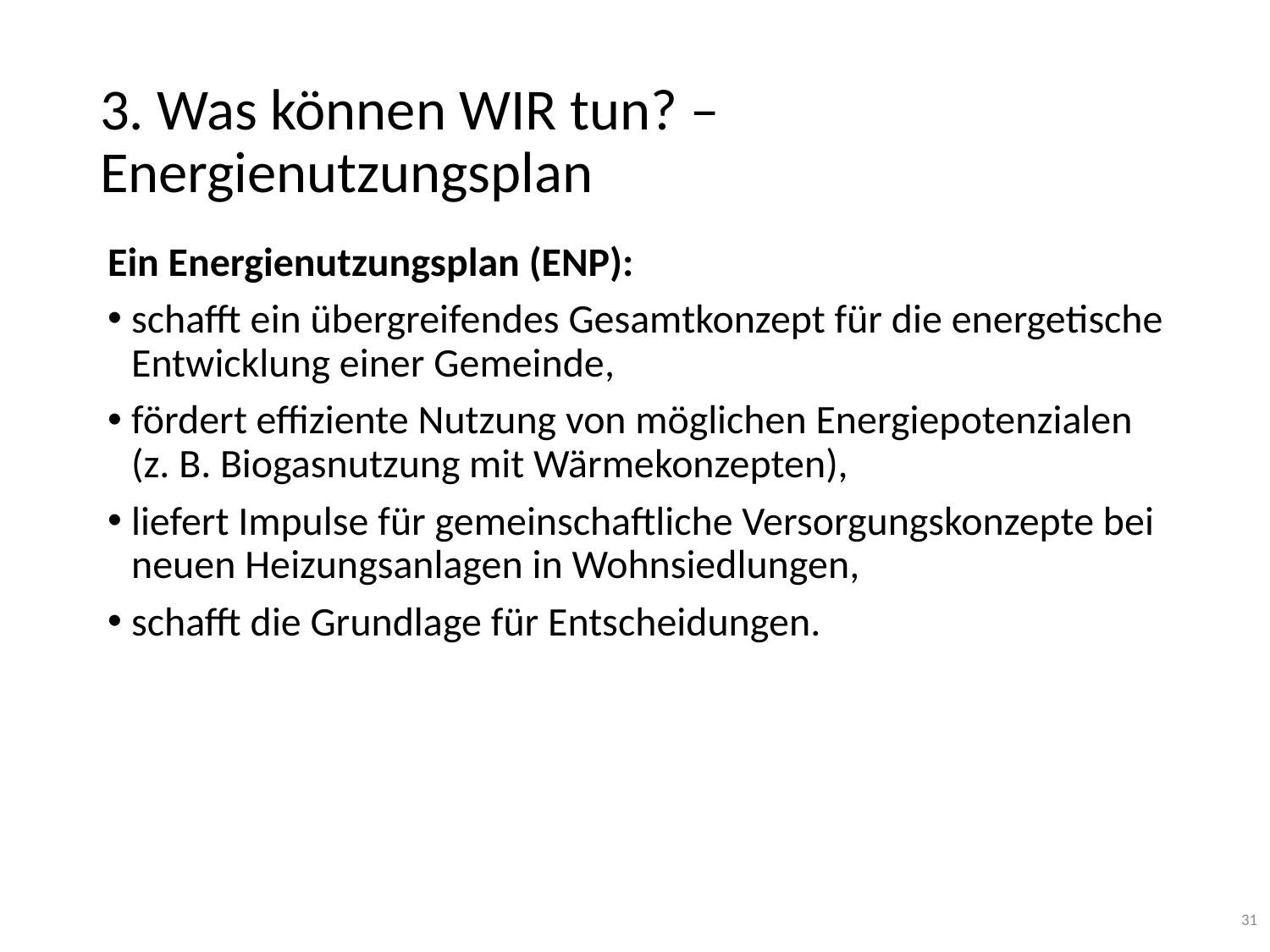

# 3. Was können WIR tun? – Energienutzungsplan
Ein Energienutzungsplan (ENP):
schafft ein übergreifendes Gesamtkonzept für die energetische Entwicklung einer Gemeinde,
fördert effiziente Nutzung von möglichen Energiepotenzialen (z. B. Biogasnutzung mit Wärmekonzepten),
liefert Impulse für gemeinschaftliche Versorgungskonzepte bei neuen Heizungsanlagen in Wohnsiedlungen,
schafft die Grundlage für Entscheidungen.

31